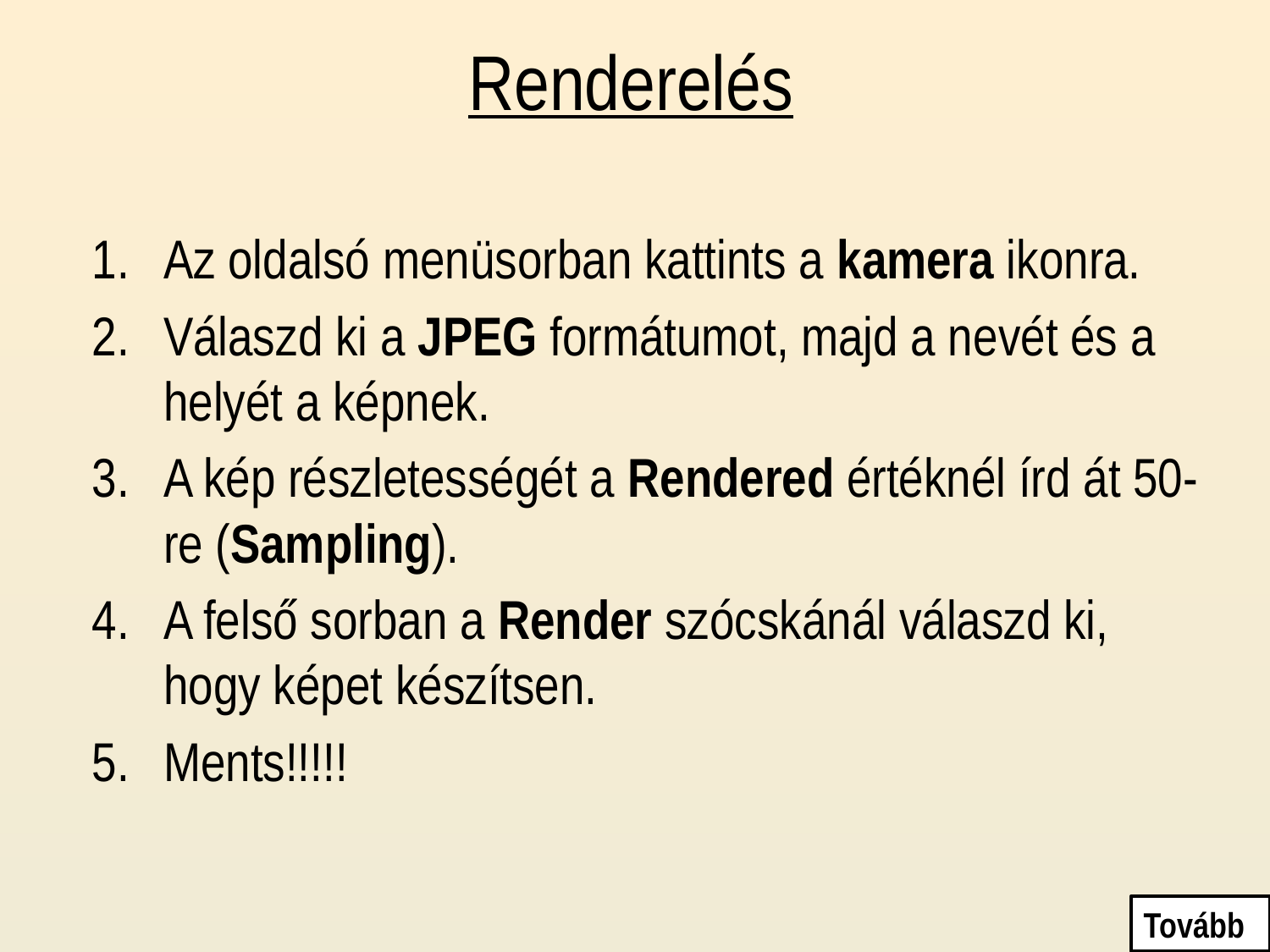

# Renderelés
Az oldalsó menüsorban kattints a kamera ikonra.
Válaszd ki a JPEG formátumot, majd a nevét és a helyét a képnek.
A kép részletességét a Rendered értéknél írd át 50-re (Sampling).
A felső sorban a Render szócskánál válaszd ki, hogy képet készítsen.
Ments!!!!!

Tovább